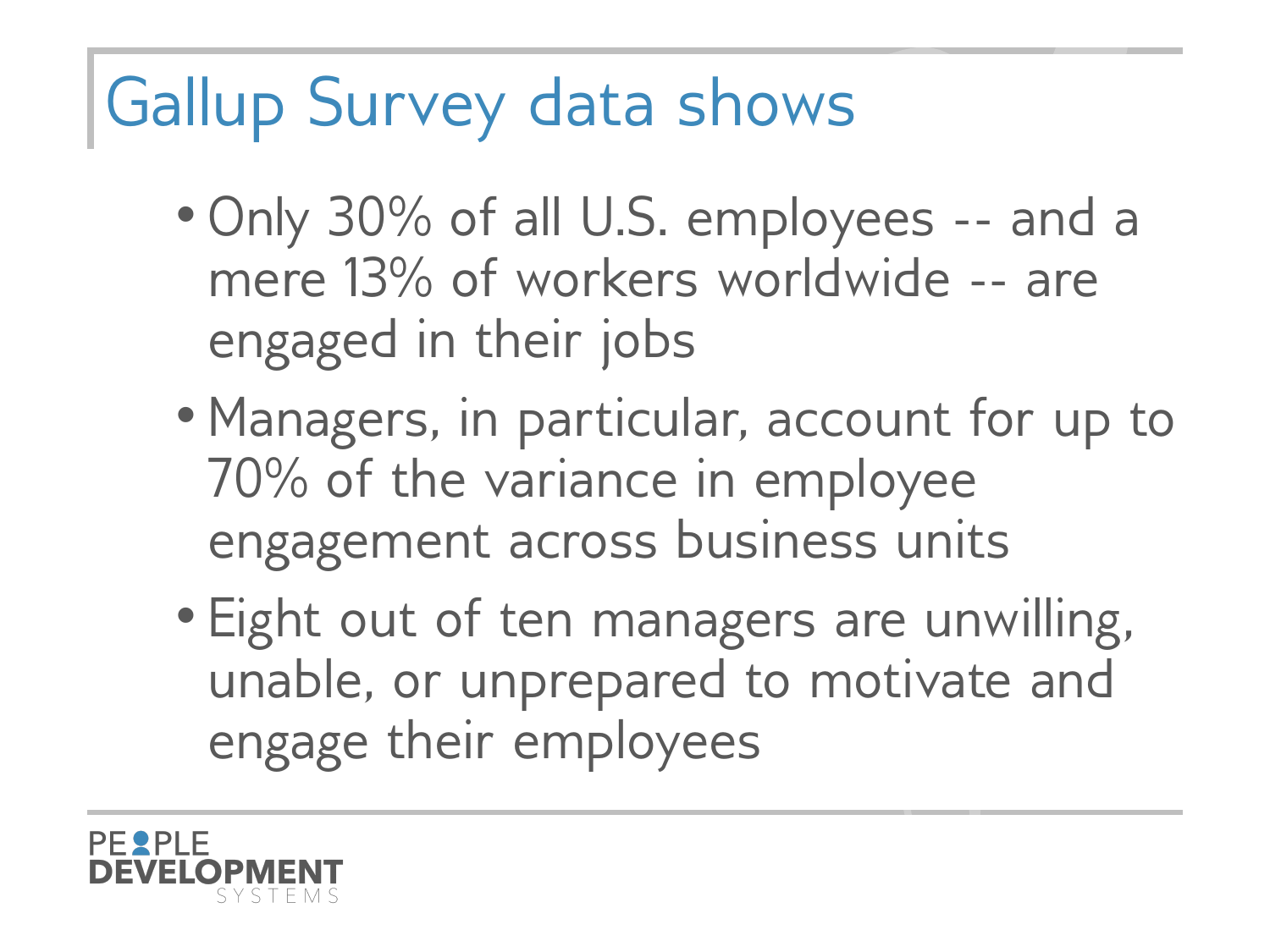

14
# Gallup Survey data shows
Only 30% of all U.S. employees -- and a mere 13% of workers worldwide -- are engaged in their jobs
Managers, in particular, account for up to 70% of the variance in employee engagement across business units
Eight out of ten managers are unwilling, unable, or unprepared to motivate and engage their employees